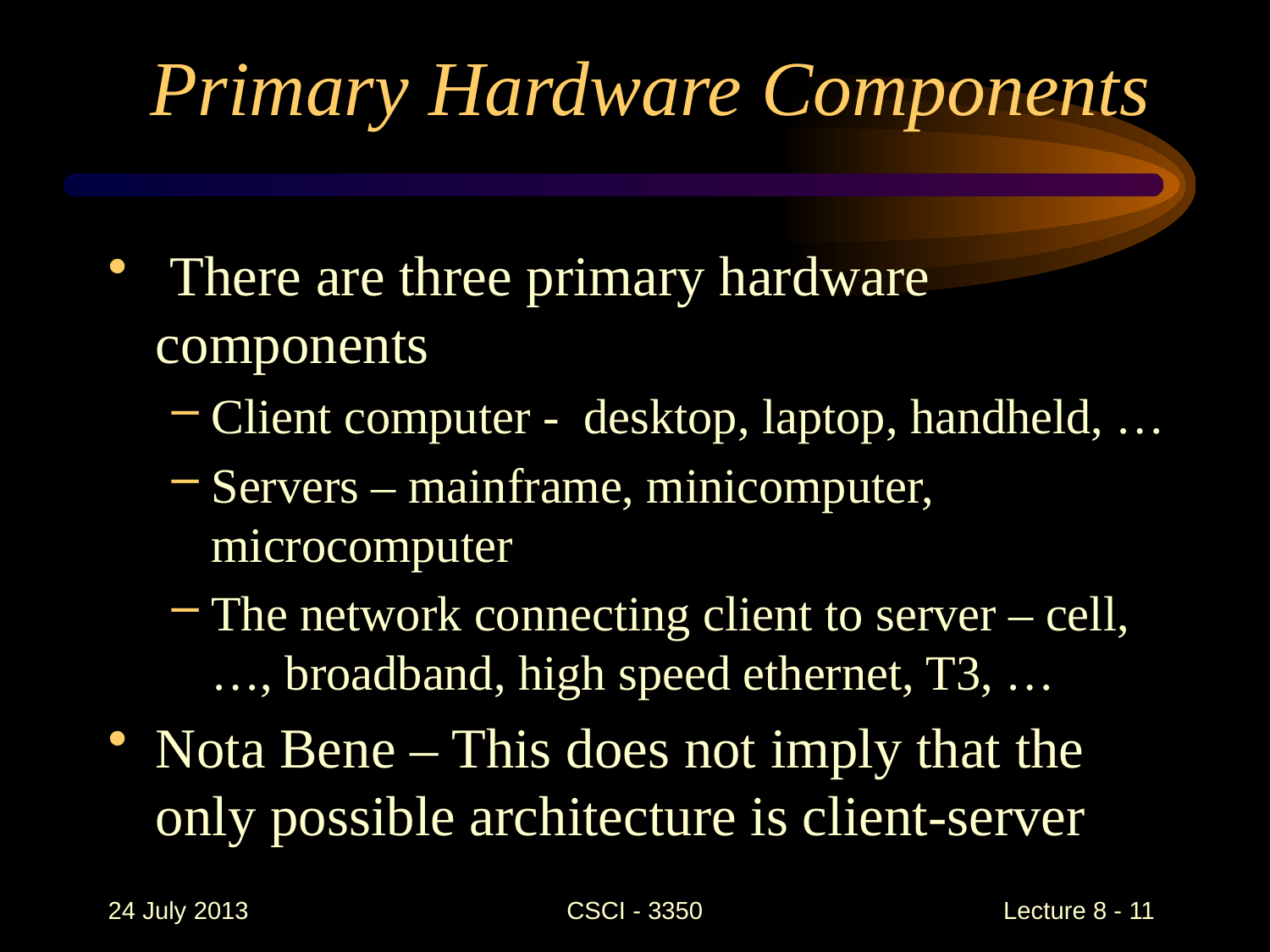

# Primary Hardware Components
 There are three primary hardware components
Client computer -  desktop, laptop, handheld, …
Servers – mainframe, minicomputer, microcomputer
The network connecting client to server – cell, …, broadband, high speed ethernet, T3, …
Nota Bene – This does not imply that the only possible architecture is client-server

24 July 2013
CSCI - 3350
Lecture 8 - 11